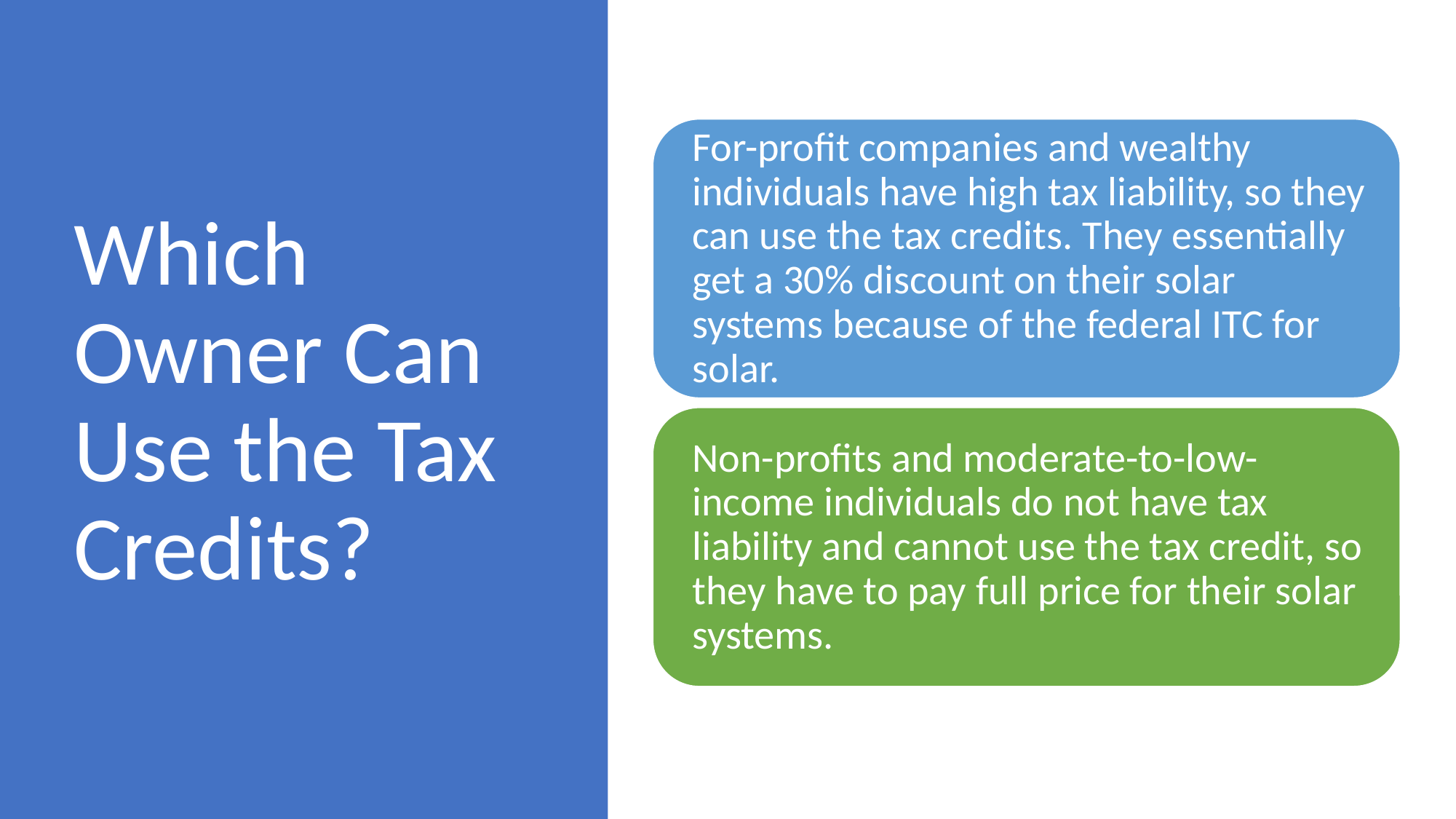

# Which Owner Can Use the Tax Credits?
For-profit companies and wealthy individuals have high tax liability, so they can use the tax credits. They essentially get a 30% discount on their solar systems because of the federal ITC for solar.
Non-profits and moderate-to-low-income individuals do not have tax liability and cannot use the tax credit, so they have to pay full price for their solar systems.